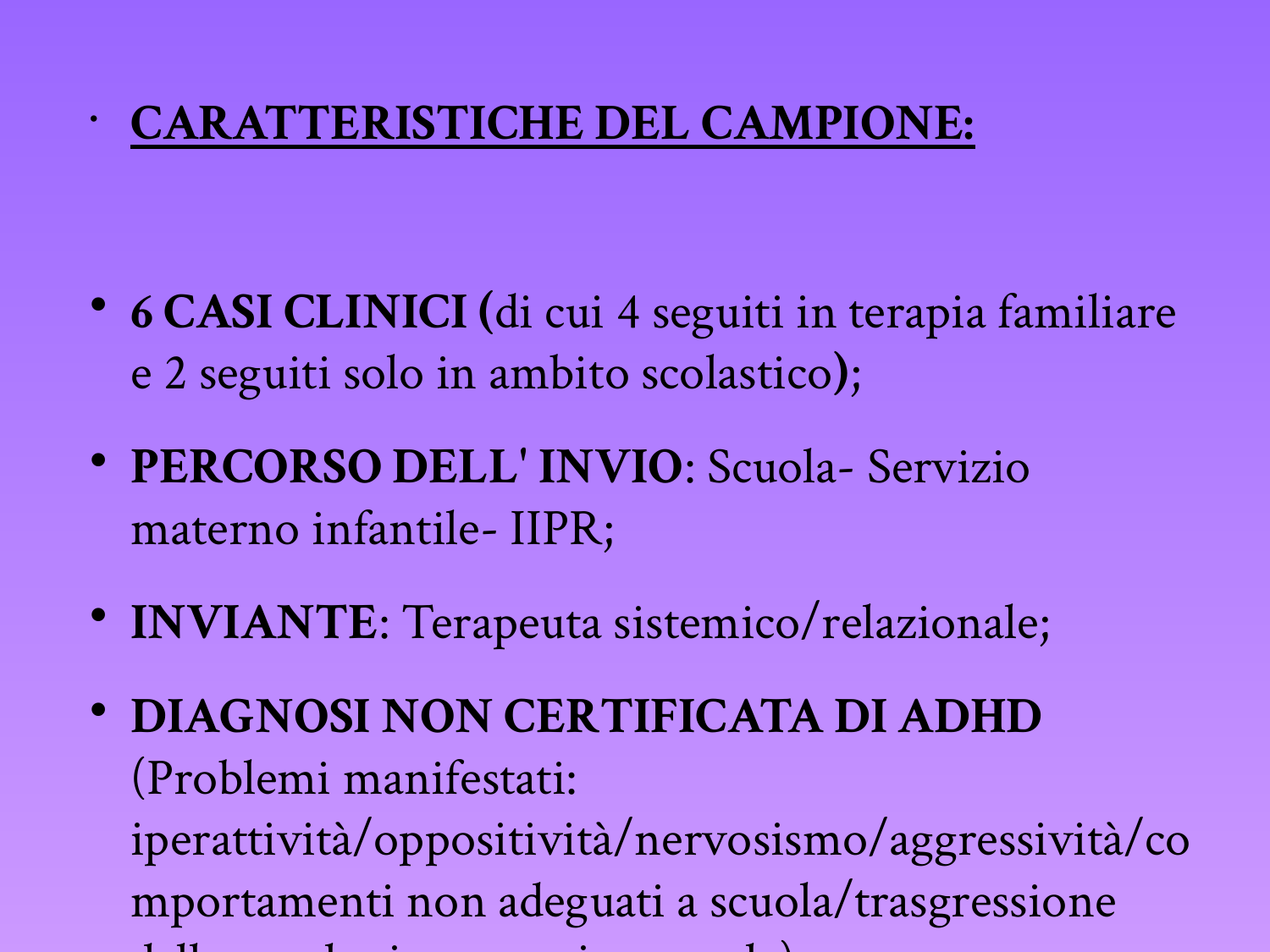

# CARATTERISTICHE DEL CAMPIONE:

6 CASI CLINICI (di cui 4 seguiti in terapia familiare e 2 seguiti solo in ambito scolastico);
PERCORSO DELL' INVIO: Scuola- Servizio materno infantile- IIPR;
INVIANTE: Terapeuta sistemico/relazionale;
DIAGNOSI NON CERTIFICATA DI ADHD (Problemi manifestati: iperattività/oppositività/nervosismo/aggressività/comportamenti non adeguati a scuola/trasgressione delle regole sia a casa sia a scuola);